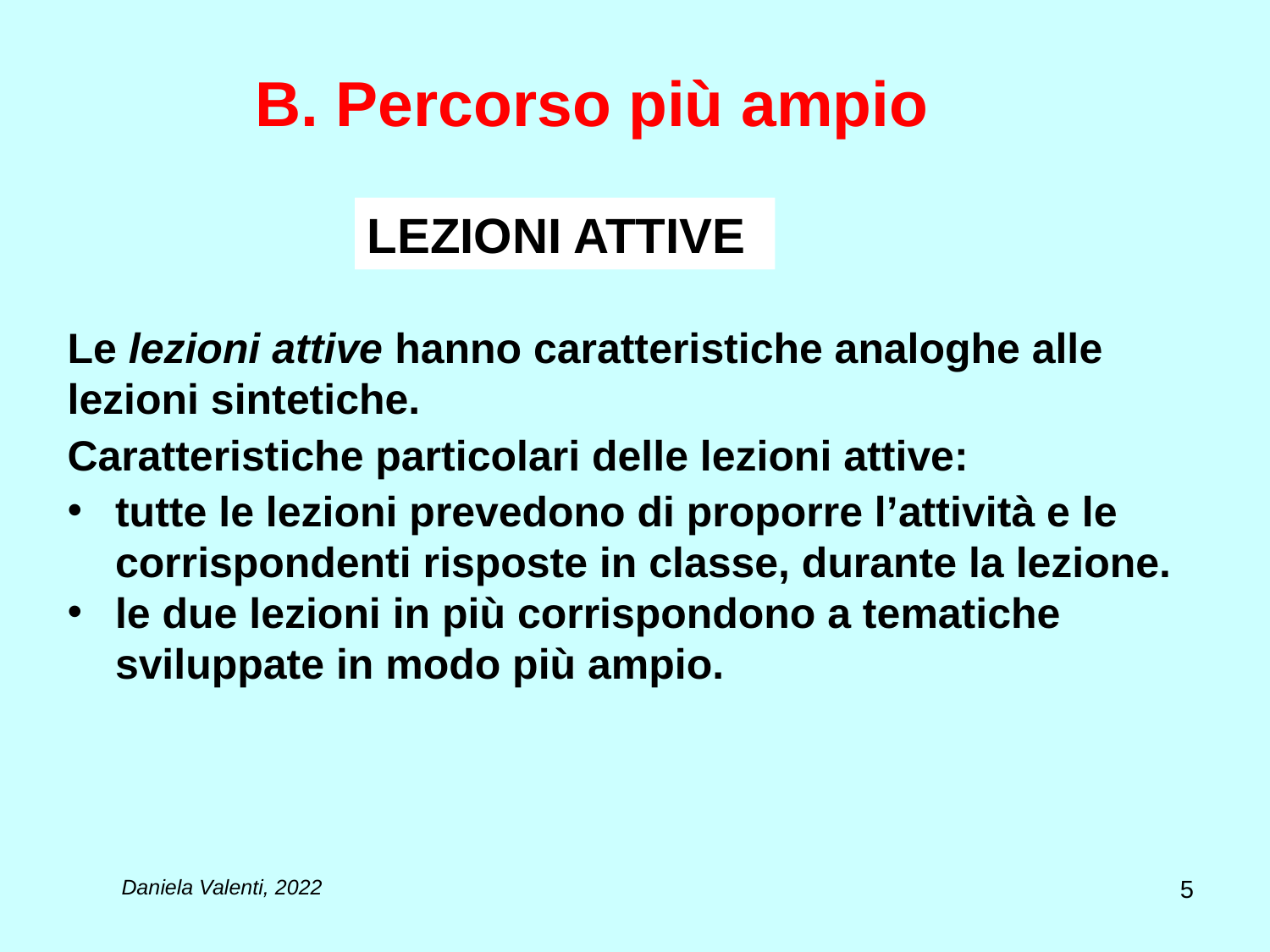

# B. Percorso più ampio
LEZIONI ATTIVE
Le lezioni attive hanno caratteristiche analoghe alle lezioni sintetiche.
Caratteristiche particolari delle lezioni attive:
tutte le lezioni prevedono di proporre l’attività e le corrispondenti risposte in classe, durante la lezione.
le due lezioni in più corrispondono a tematiche sviluppate in modo più ampio.
5
Daniela Valenti, 2022